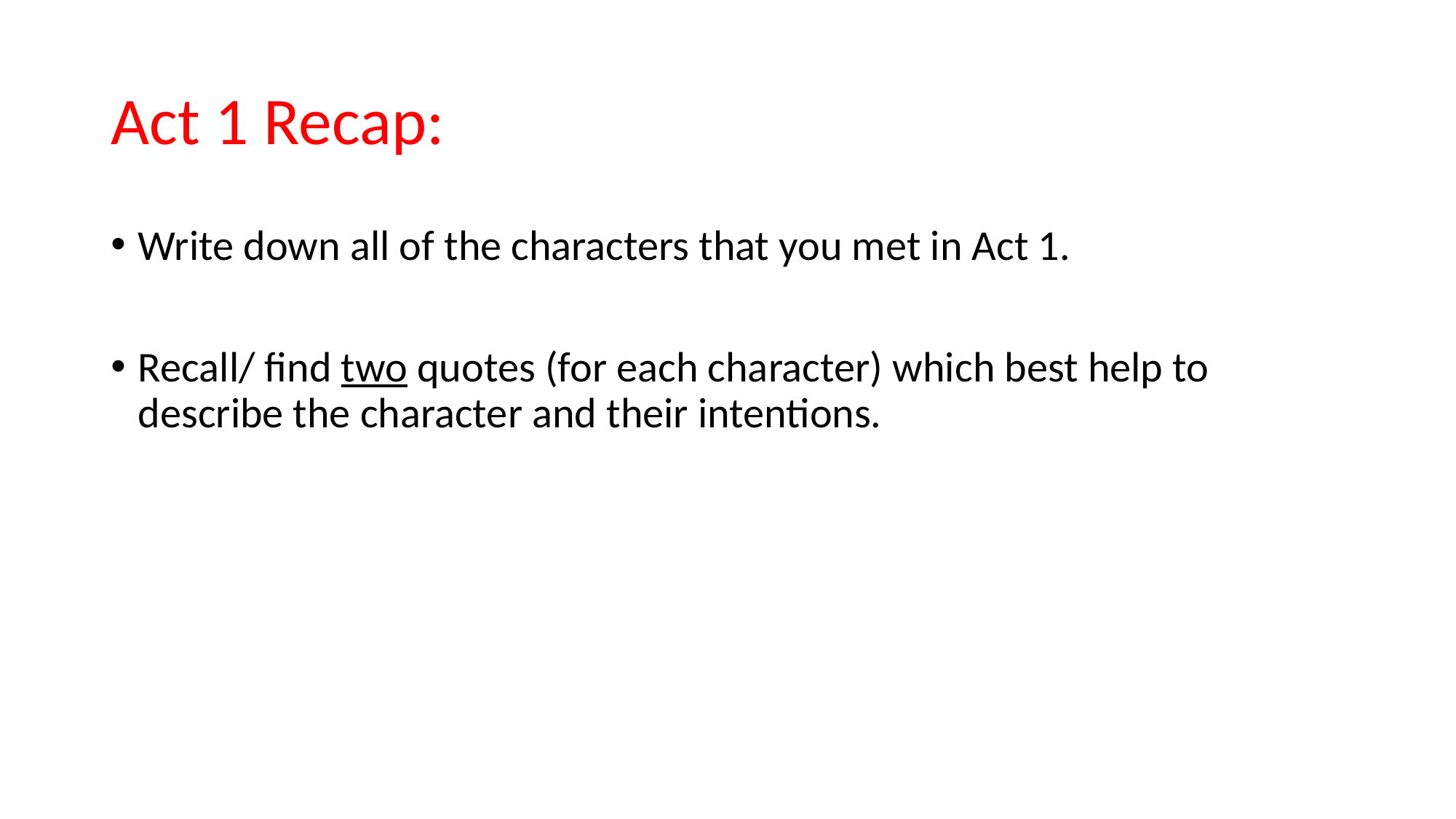

# Act 1 Recap:
Write down all of the characters that you met in Act 1.

Recall/ find two quotes (for each character) which best help to describe the character and their intentions.